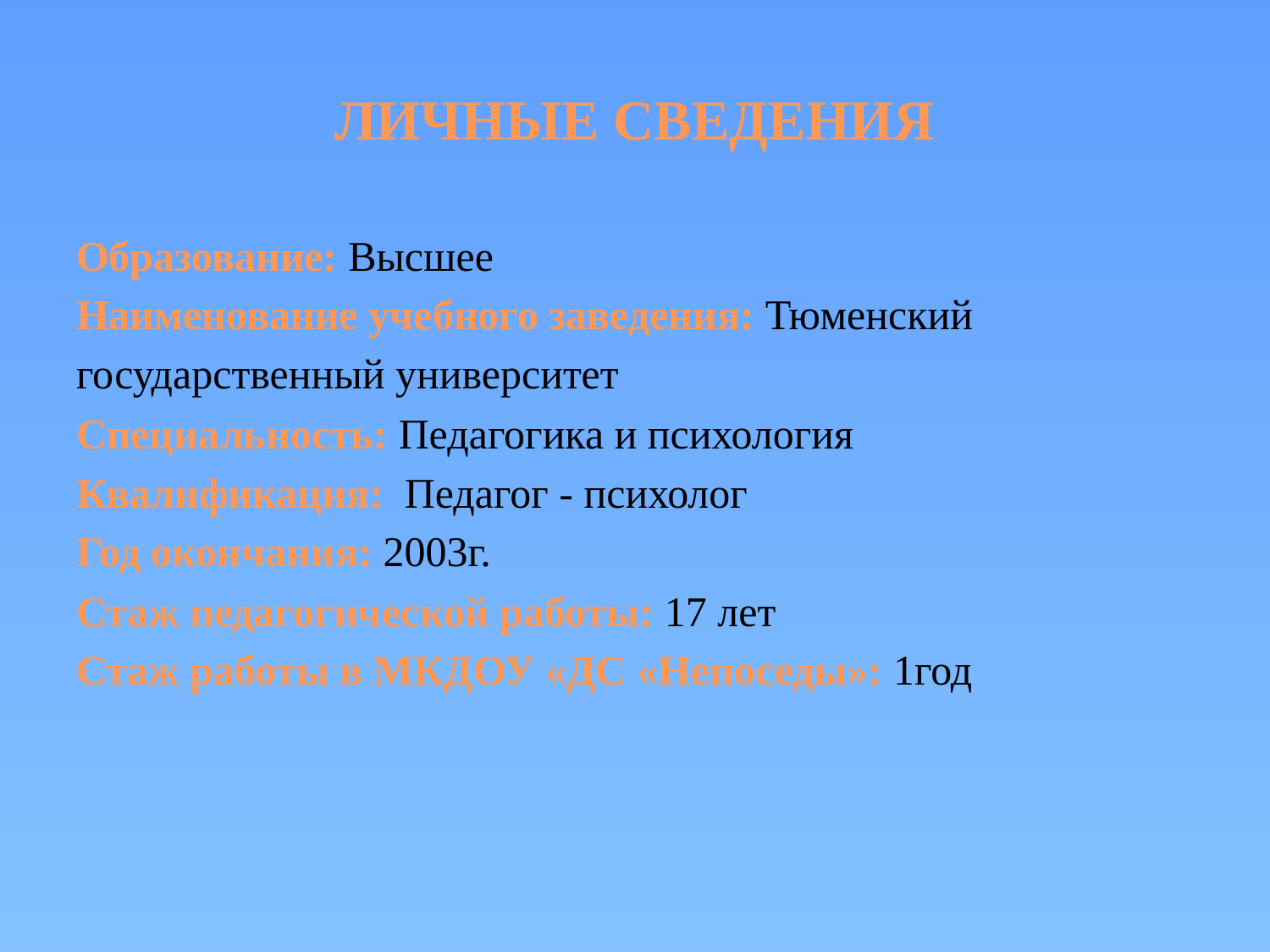

# ЛИЧНЫЕ СВЕДЕНИЯ
Образование: Высшее
Наименование учебного заведения: Тюменский
государственный университет
Специальность: Педагогика и психология
Квалификация:  Педагог - психолог
Год окончания: 2003г.
Стаж педагогической работы: 17 лет
Стаж работы в МКДОУ «ДС «Непоседы»: 1год